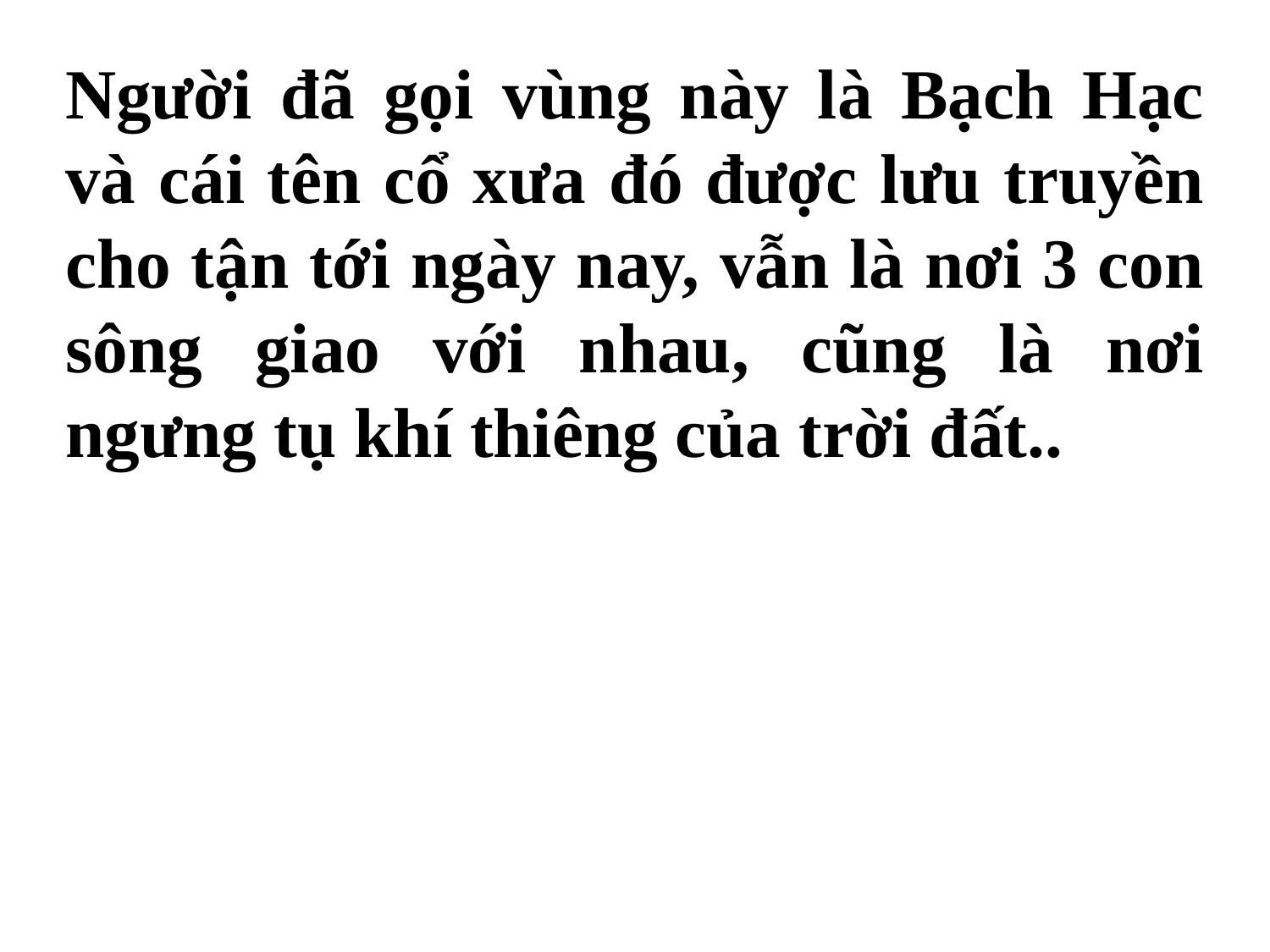

Người đã gọi vùng này là Bạch Hạc và cái tên cổ xưa đó được lưu truyền cho tận tới ngày nay, vẫn là nơi 3 con sông giao với nhau, cũng là nơi ngưng tụ khí thiêng của trời đất..